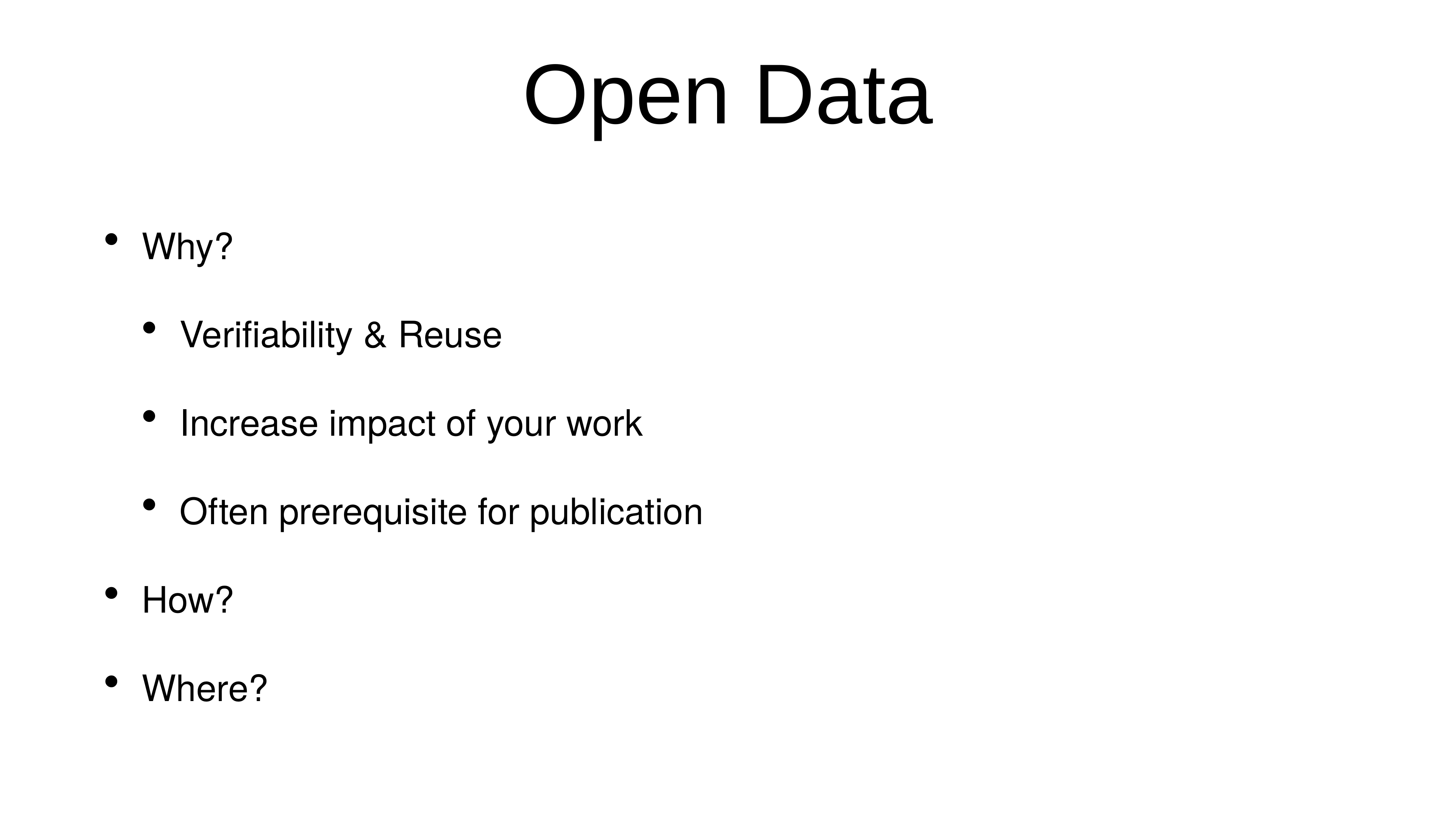

# Open Data
Why?
Verifiability & Reuse
Increase impact of your work
Often prerequisite for publication
How?
Where?